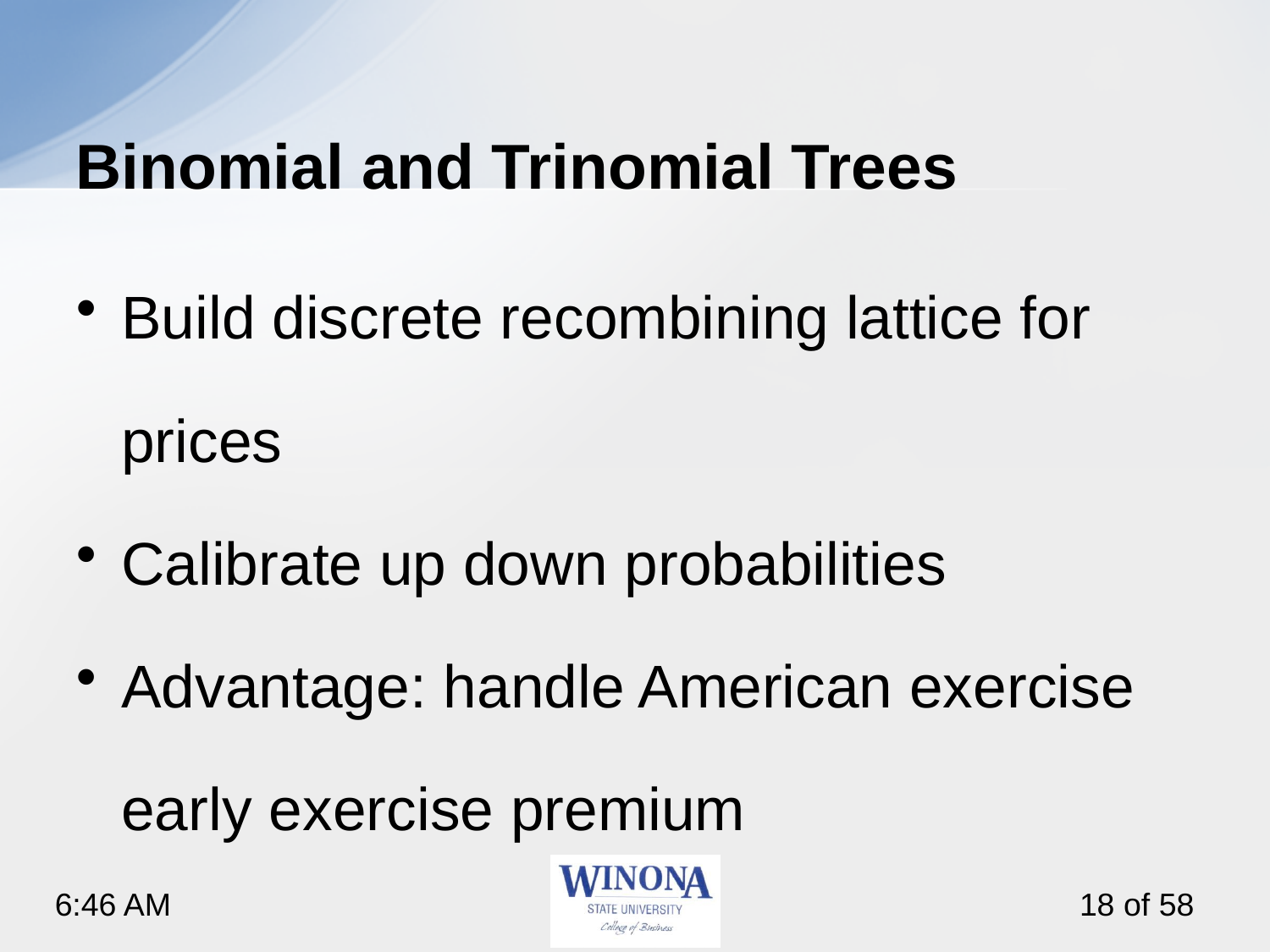

# Binomial and Trinomial Trees
Build discrete recombining lattice for prices
Calibrate up down probabilities
Advantage: handle American exercise early exercise premium